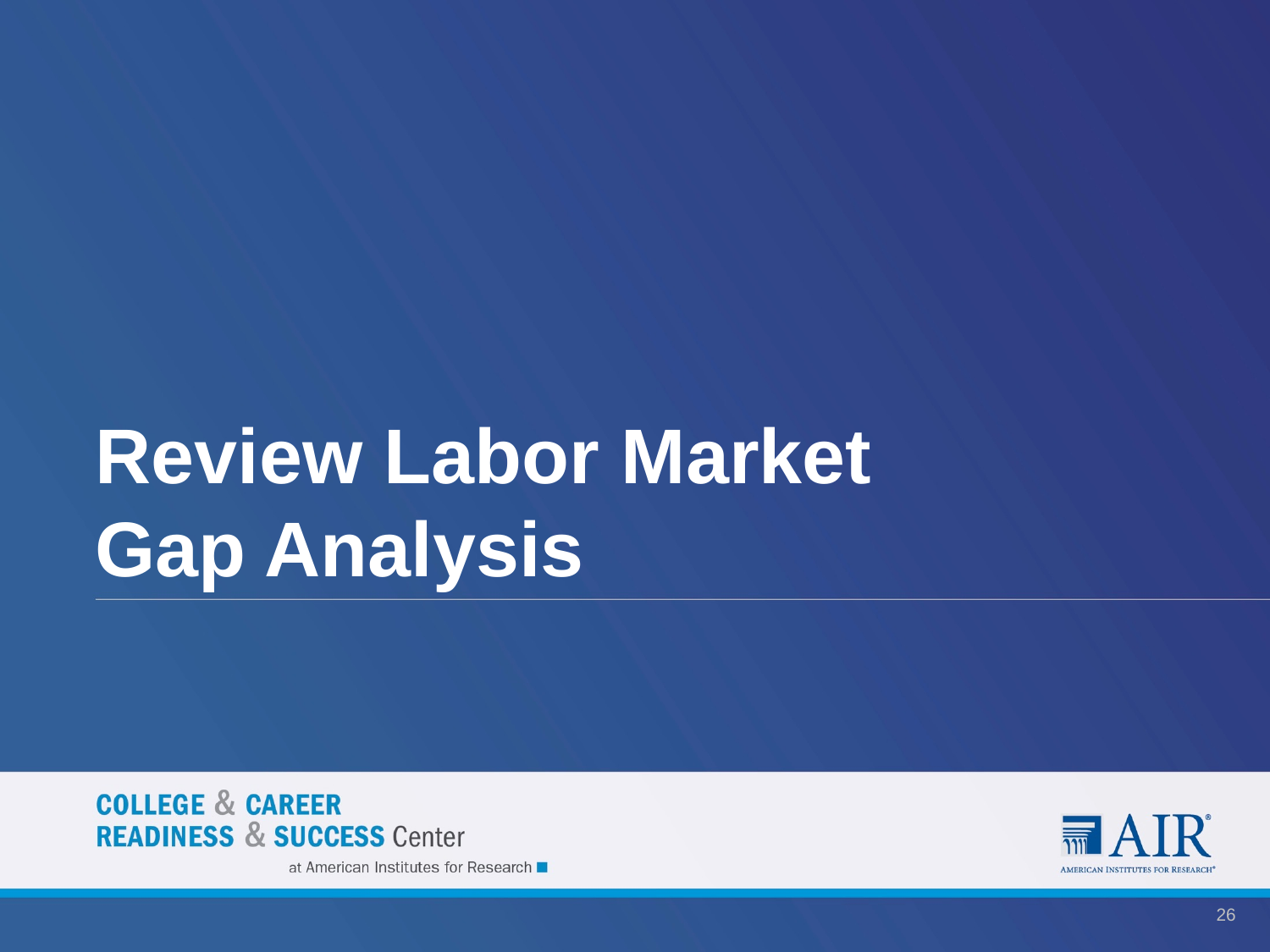

# Review Labor Market Gap Analysis
26